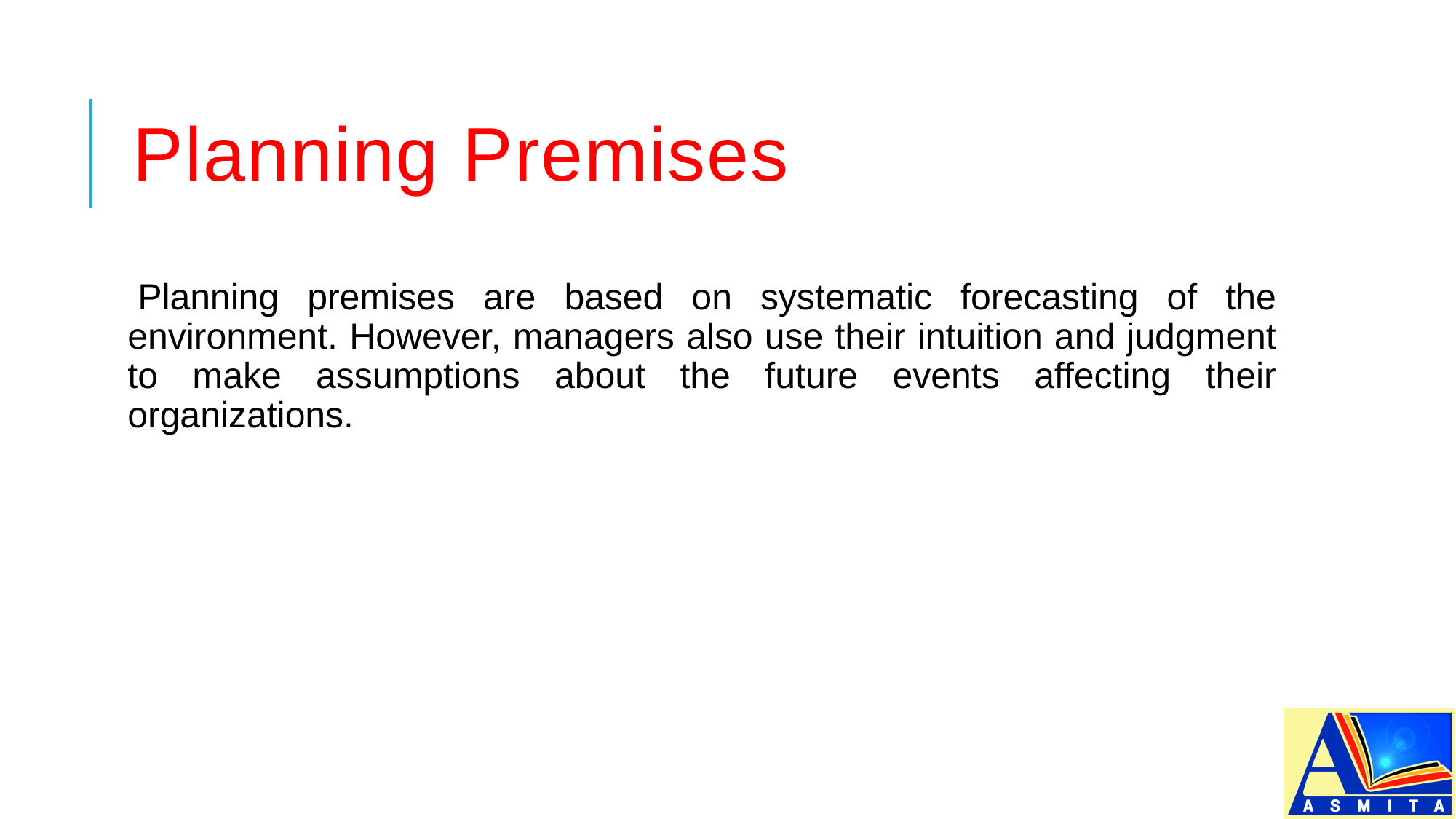

# Planning Premises
Planning premises are based on systematic forecasting of the environment. However, managers also use their intuition and judgment to make assumptions about the future events affecting their organizations.